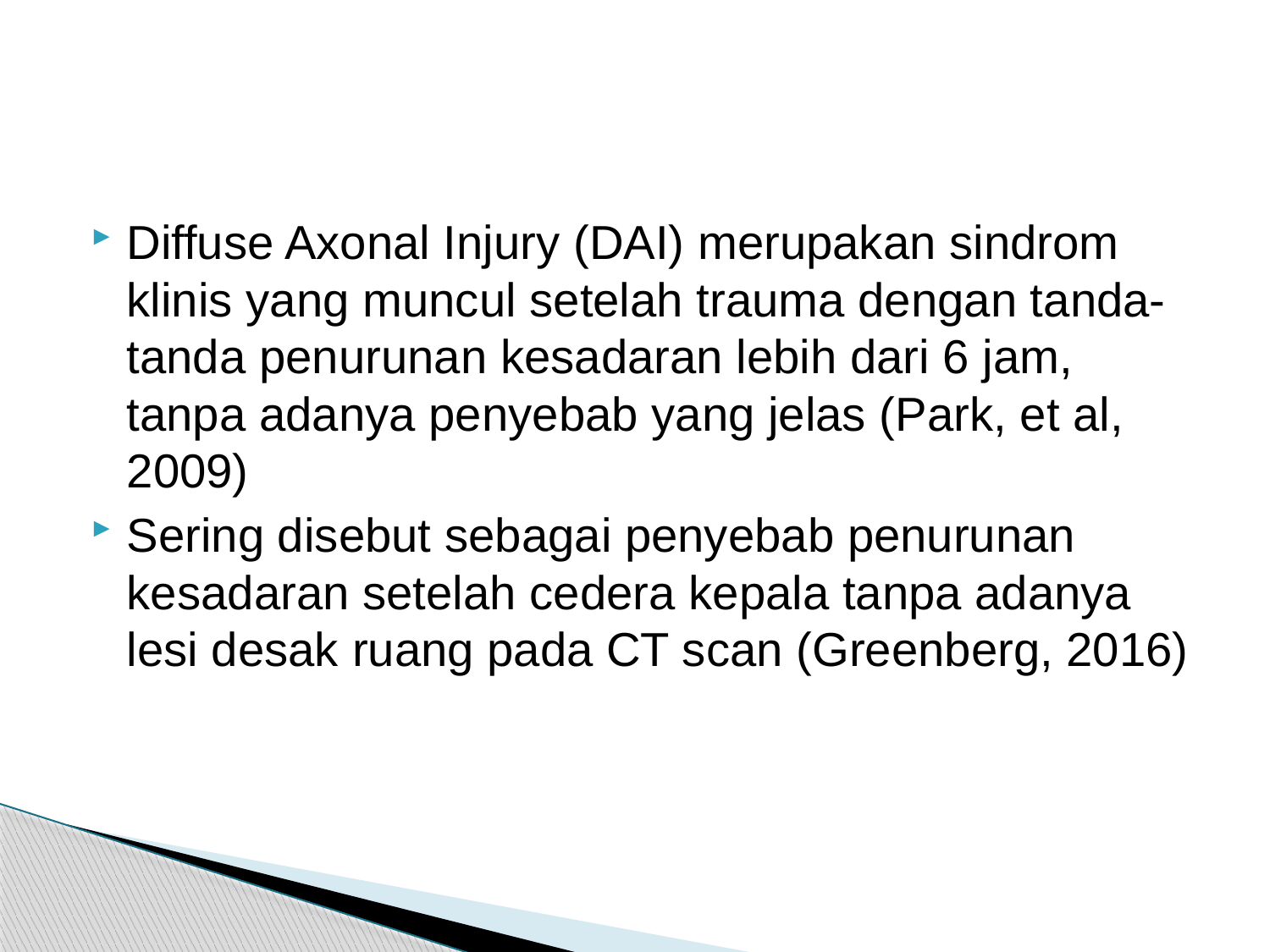

#
Diffuse Axonal Injury (DAI) merupakan sindrom klinis yang muncul setelah trauma dengan tanda-tanda penurunan kesadaran lebih dari 6 jam, tanpa adanya penyebab yang jelas (Park, et al, 2009)
Sering disebut sebagai penyebab penurunan kesadaran setelah cedera kepala tanpa adanya lesi desak ruang pada CT scan (Greenberg, 2016)